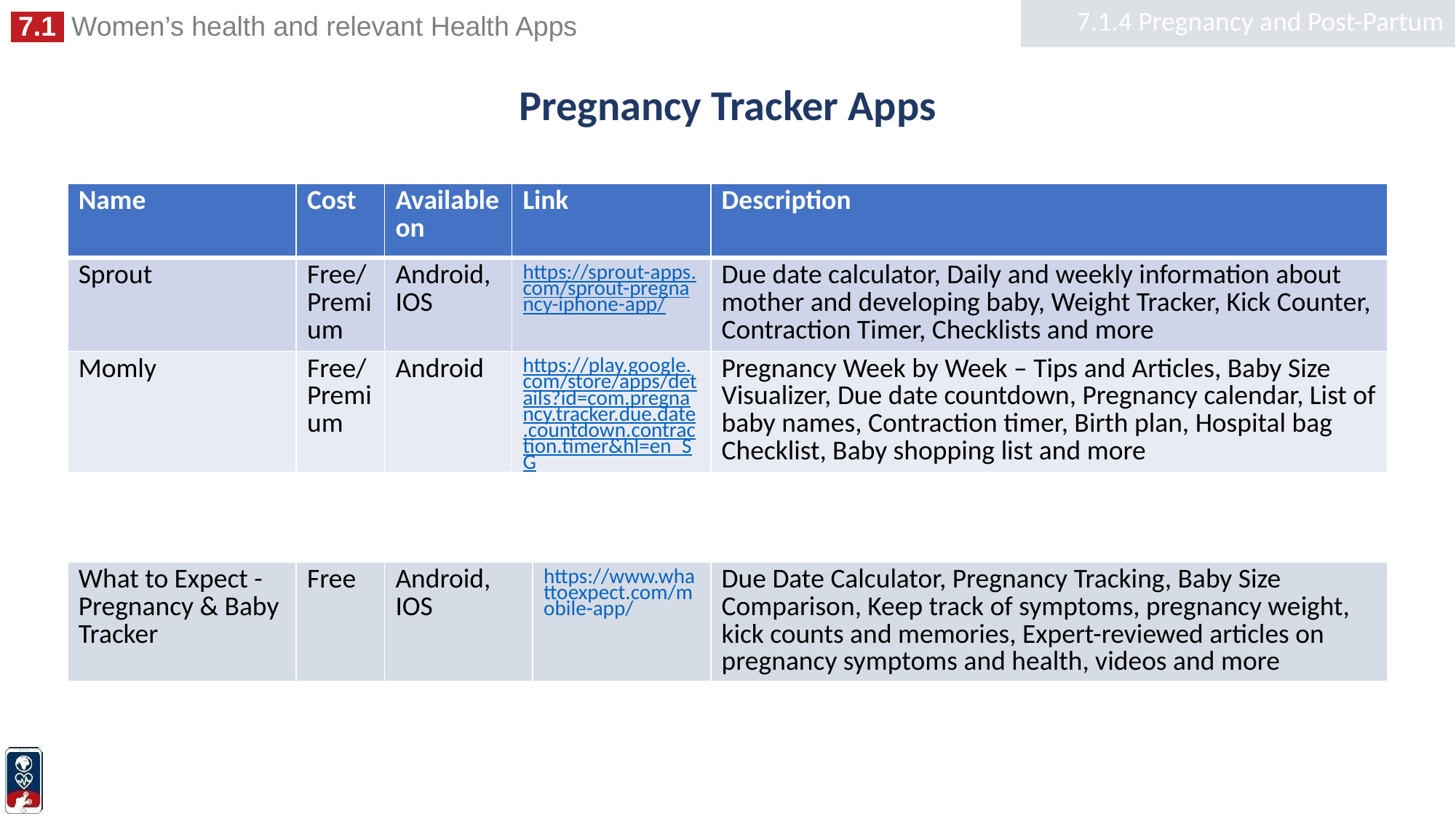

7.1.4 Pregnancy and Post-Partum
# Pregnancy Tracker Apps
| Name | Cost | Available on | Link | Description |
| --- | --- | --- | --- | --- |
| Sprout | Free/Premium | Android, IOS | https://sprout-apps.com/sprout-pregnancy-iphone-app/ | Due date calculator, Daily and weekly information about mother and developing baby, Weight Tracker, Kick Counter, Contraction Timer, Checklists and more |
| Momly | Free/Premium | Android | https://play.google.com/store/apps/details?id=com.pregnancy.tracker.due.date.countdown.contraction.timer&hl=en\_SG | Pregnancy Week by Week – Tips and Articles, Baby Size Visualizer, Due date countdown, Pregnancy calendar, List of baby names, Contraction timer, Birth plan, Hospital bag Checklist, Baby shopping list and more |
| What to Expect - Pregnancy & Baby Tracker | Free | Android, IOS | https://www.whattoexpect.com/mobile-app/ | Due Date Calculator, Pregnancy Tracking, Baby Size Comparison, Keep track of symptoms, pregnancy weight, kick counts and memories, Expert-reviewed articles on pregnancy symptoms and health, videos and more |
| --- | --- | --- | --- | --- |